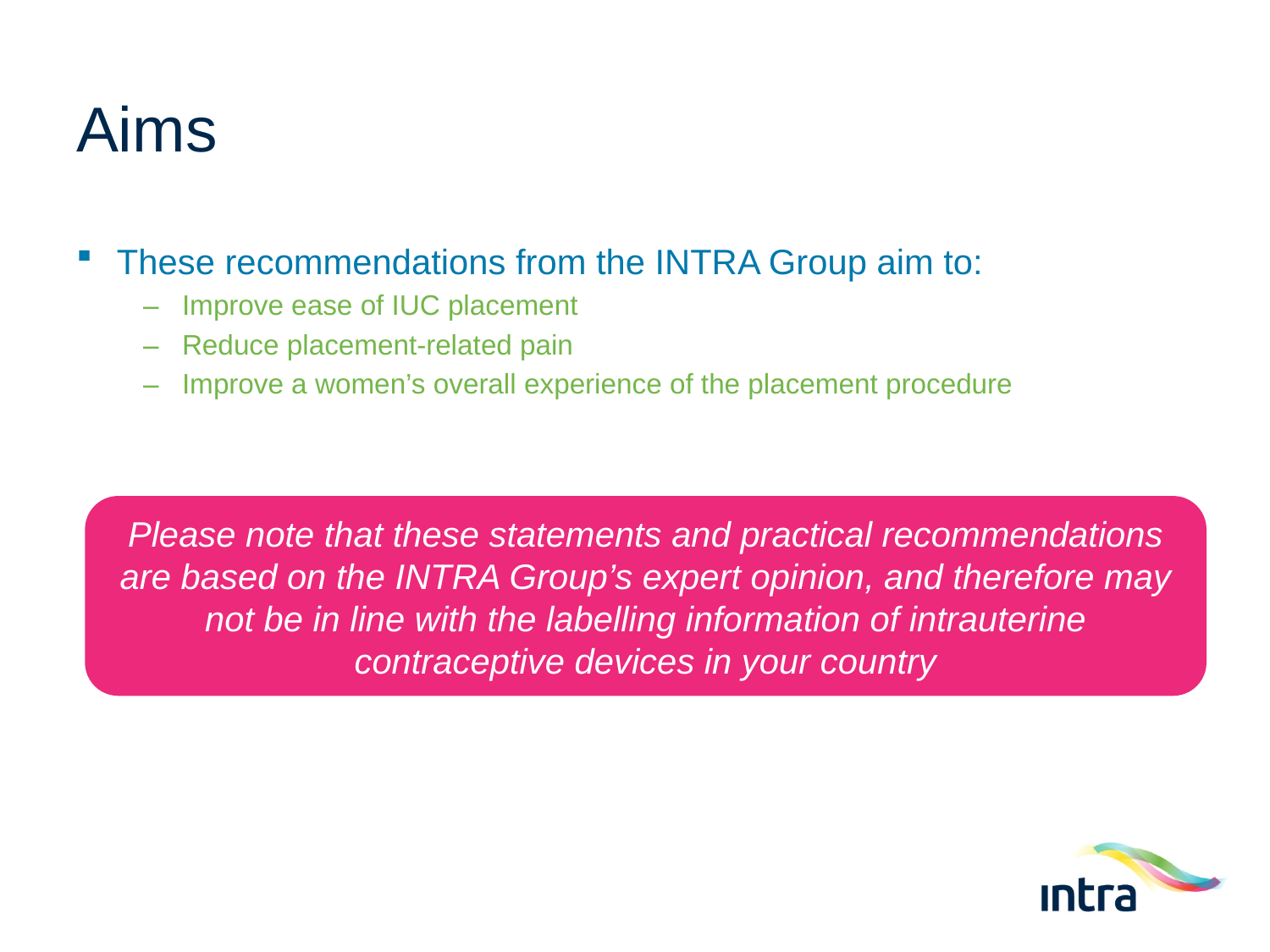

# Aims
These recommendations from the INTRA Group aim to:
Improve ease of IUC placement
Reduce placement-related pain
Improve a women’s overall experience of the placement procedure

Please note that these statements and practical recommendations are based on the INTRA Group’s expert opinion, and therefore may not be in line with the labelling information of intrauterine contraceptive devices in your country